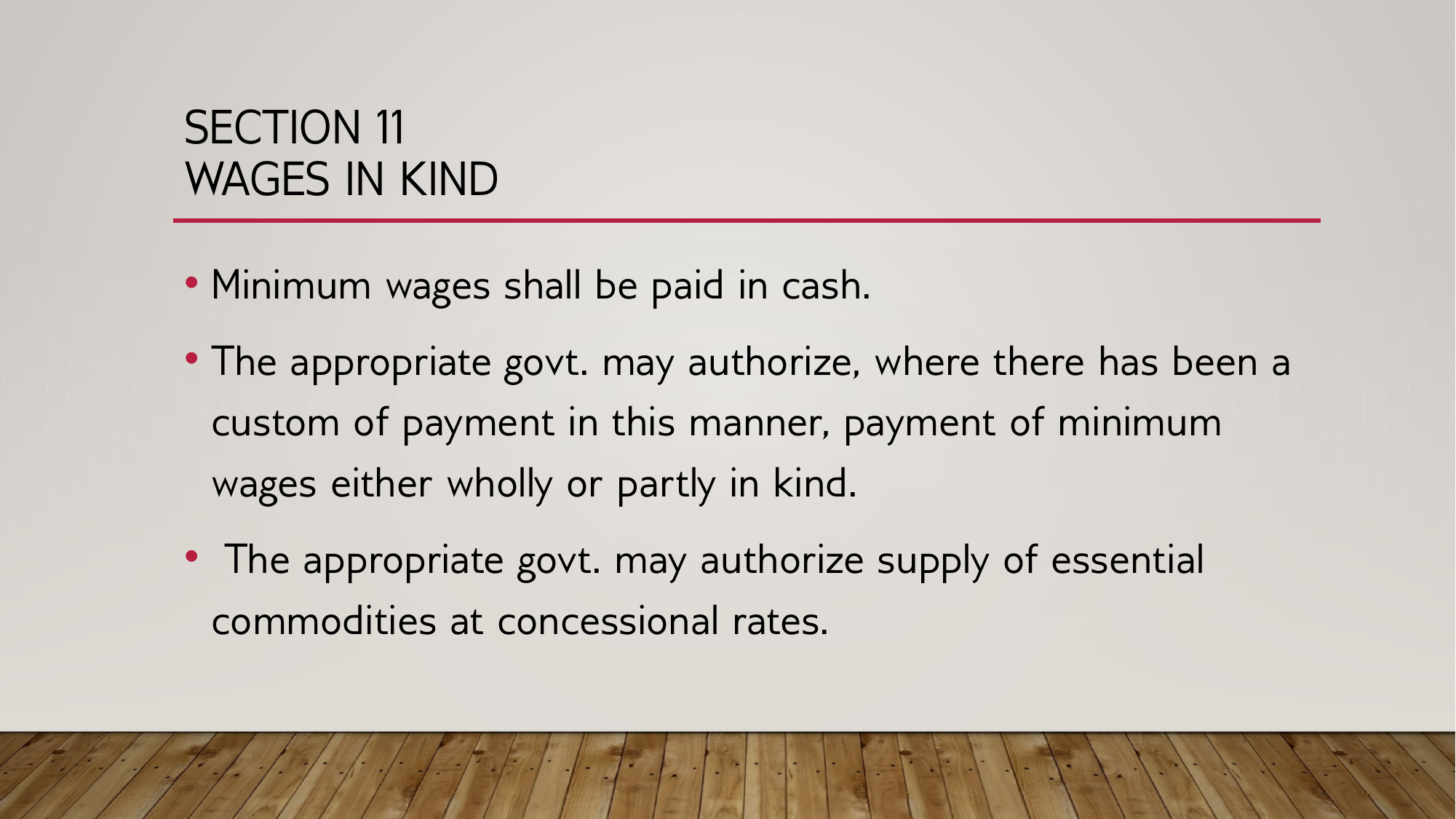

# Section 11 Wages in kind
Minimum wages shall be paid in cash.
The appropriate govt. may authorize, where there has been a custom of payment in this manner, payment of minimum wages either wholly or partly in kind.
 The appropriate govt. may authorize supply of essential commodities at concessional rates.